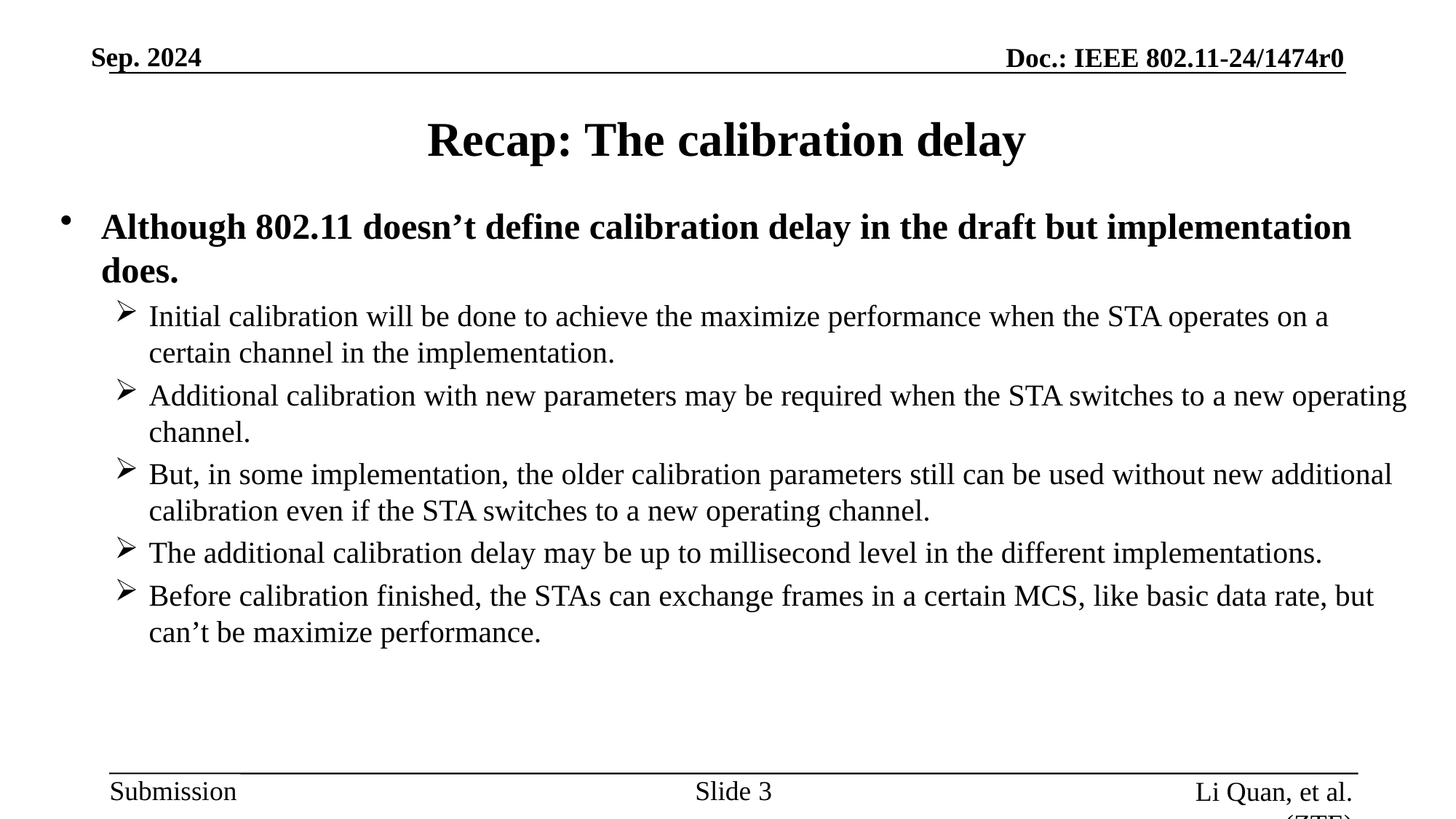

# Recap: The calibration delay
Although 802.11 doesn’t define calibration delay in the draft but implementation does.
Initial calibration will be done to achieve the maximize performance when the STA operates on a certain channel in the implementation.
Additional calibration with new parameters may be required when the STA switches to a new operating channel.
But, in some implementation, the older calibration parameters still can be used without new additional calibration even if the STA switches to a new operating channel.
The additional calibration delay may be up to millisecond level in the different implementations.
Before calibration finished, the STAs can exchange frames in a certain MCS, like basic data rate, but can’t be maximize performance.
Slide 3
Li Quan, et al. (ZTE)